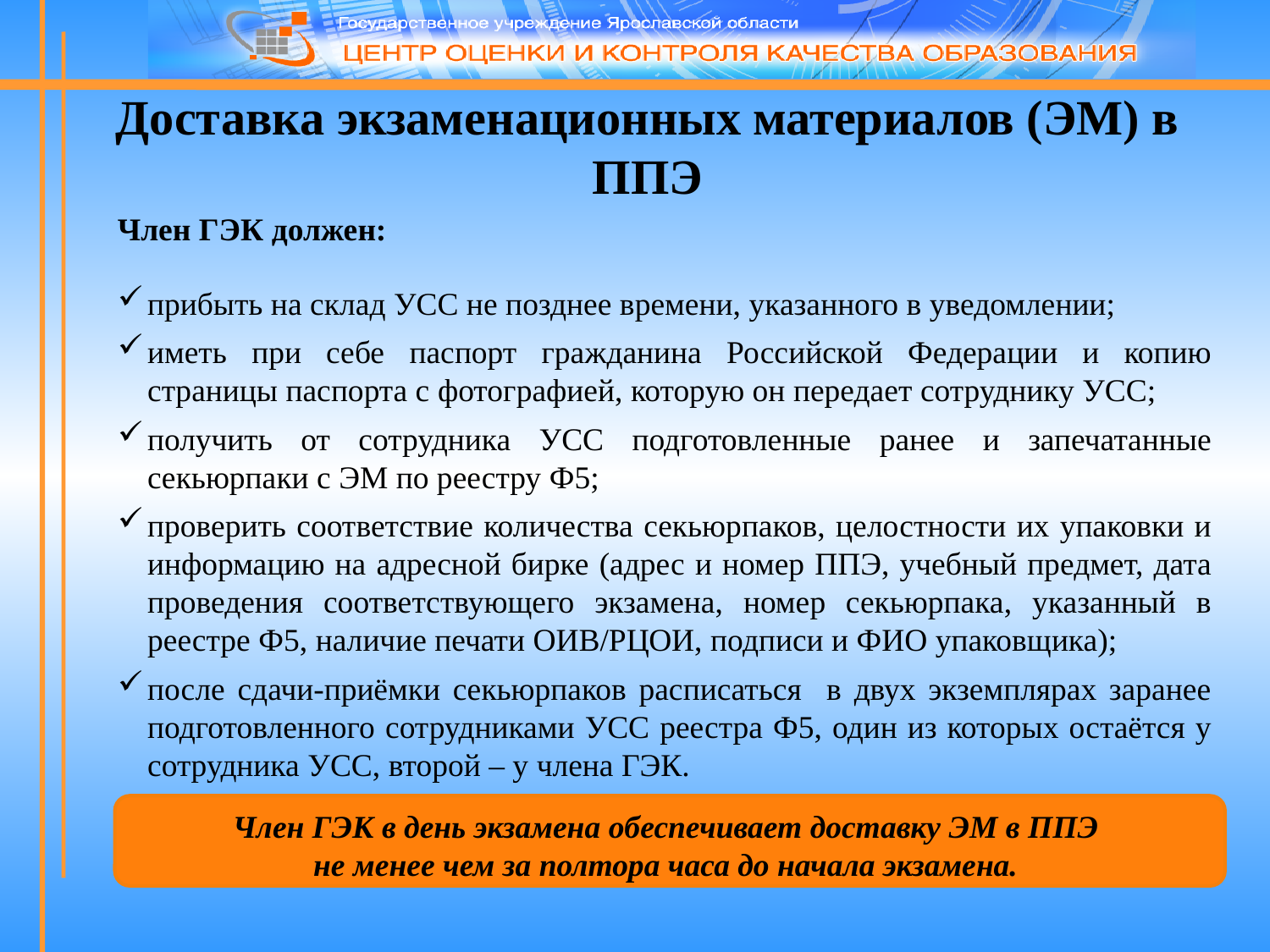

# Доставка экзаменационных материалов (ЭМ) в ППЭ
Член ГЭК должен:

прибыть на склад УСС не позднее времени, указанного в уведомлении;
иметь при себе паспорт гражданина Российской Федерации и копию страницы паспорта с фотографией, которую он передает сотруднику УСС;
получить от сотрудника УСС подготовленные ранее и запечатанные секьюрпаки с ЭМ по реестру Ф5;
проверить соответствие количества секьюрпаков, целостности их упаковки и информацию на адресной бирке (адрес и номер ППЭ, учебный предмет, дата проведения соответствующего экзамена, номер секьюрпака, указанный в реестре Ф5, наличие печати ОИВ/РЦОИ, подписи и ФИО упаковщика);
после сдачи-приёмки секьюрпаков расписаться  в двух экземплярах заранее подготовленного сотрудниками УСС реестра Ф5, один из которых остаётся у сотрудника УСС, второй – у члена ГЭК.
Член ГЭК в день экзамена обеспечивает доставку ЭМ в ППЭ
не менее чем за полтора часа до начала экзамена.